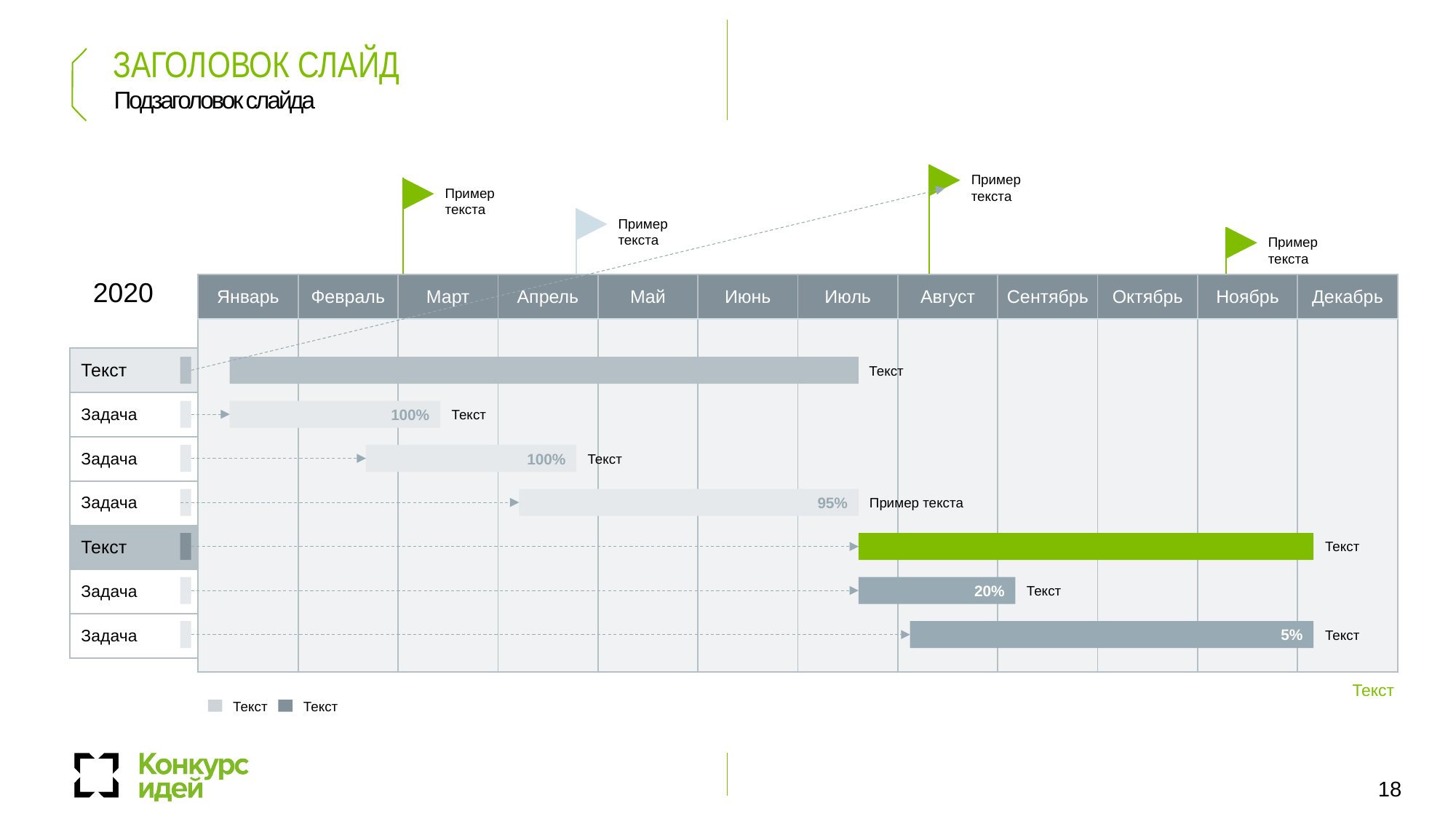

ЗАГОЛОВОК СЛАЙД
Подзаголовок слайда

Пример
текста

Пример
текста

Пример
текста

Пример
текста
2020
| Январь | Февраль | Март | Апрель | Mай | Июнь | Июль | Август | Сентябрь | Октябрь | Ноябрь | Декабрь |
| --- | --- | --- | --- | --- | --- | --- | --- | --- | --- | --- | --- |
|  |  |  |  |  |  |  |  |  |  |  |  |
| Текст |
| --- |
| Задача |
| Задача |
| Задача |
| Текст |
| Задача |
| Задача |
Текст

95%
Текст

100%
Текст

100%
Пример текста

95%
Текст

Текст

20%
Текст

5%
Текст
Текст

Текст